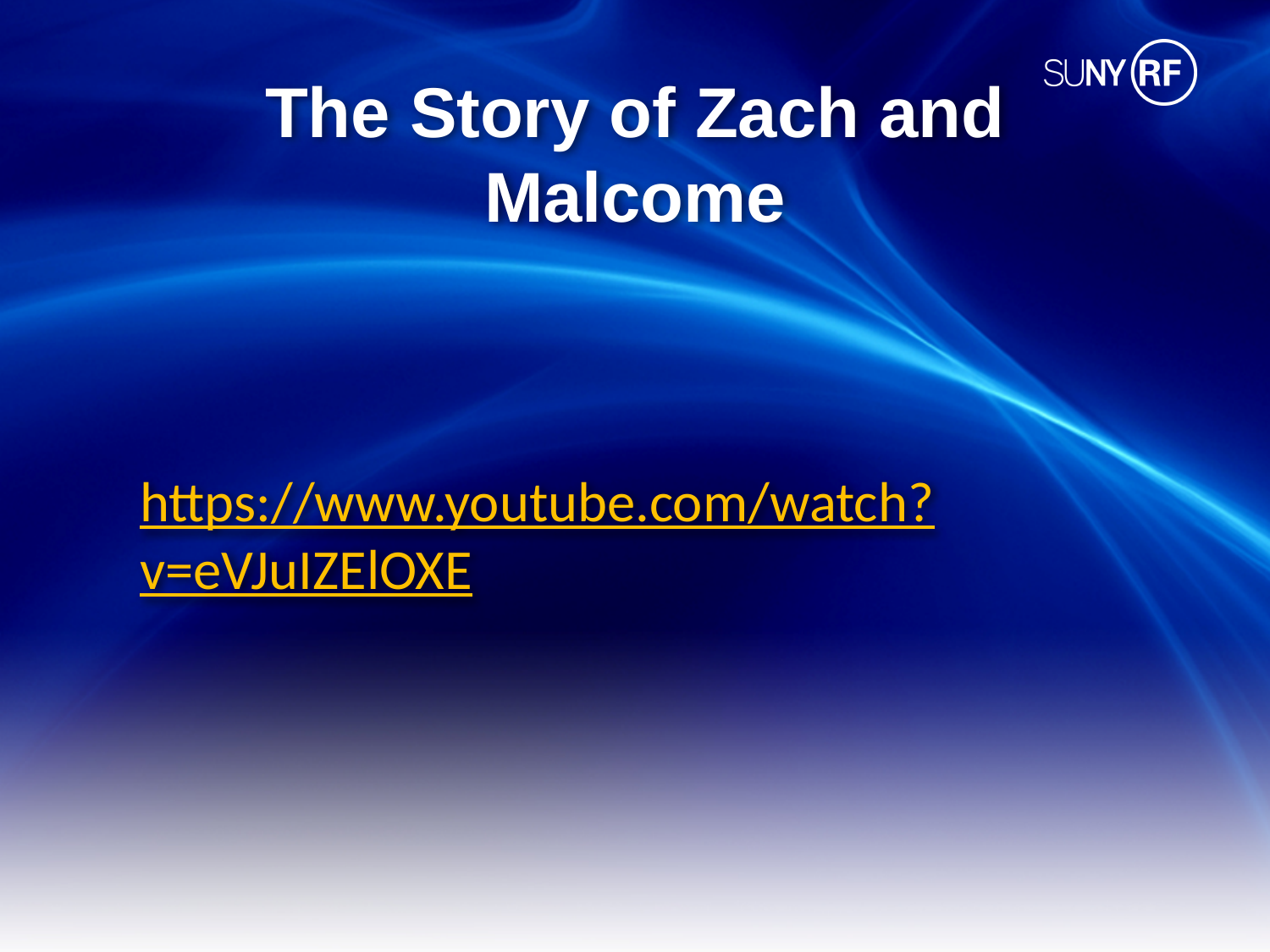

# The Story of Zach and Malcome

https://www.youtube.com/watch?v=eVJuIZElOXE